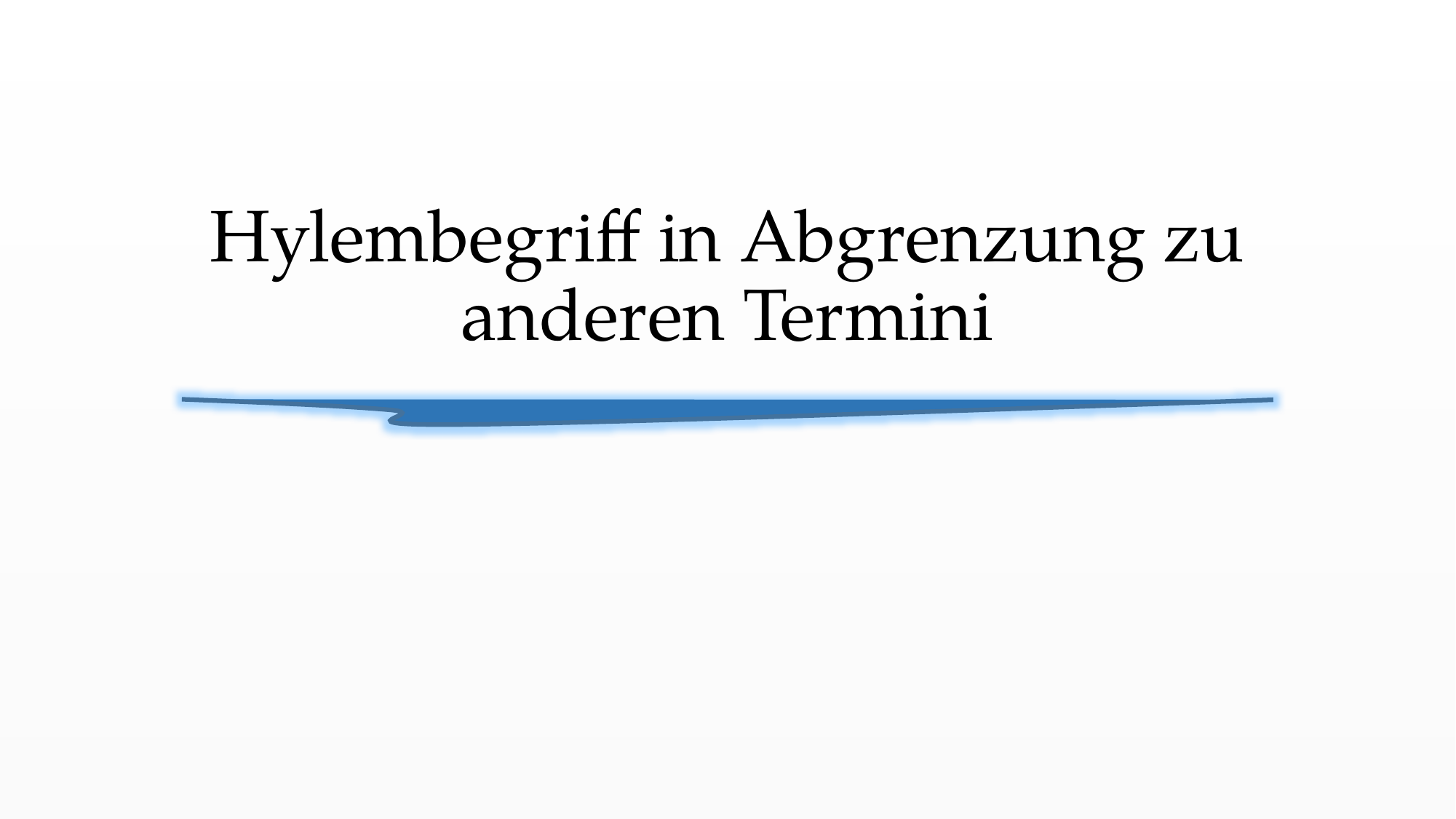

# Hylembegriff in Abgrenzung zu anderen Termini